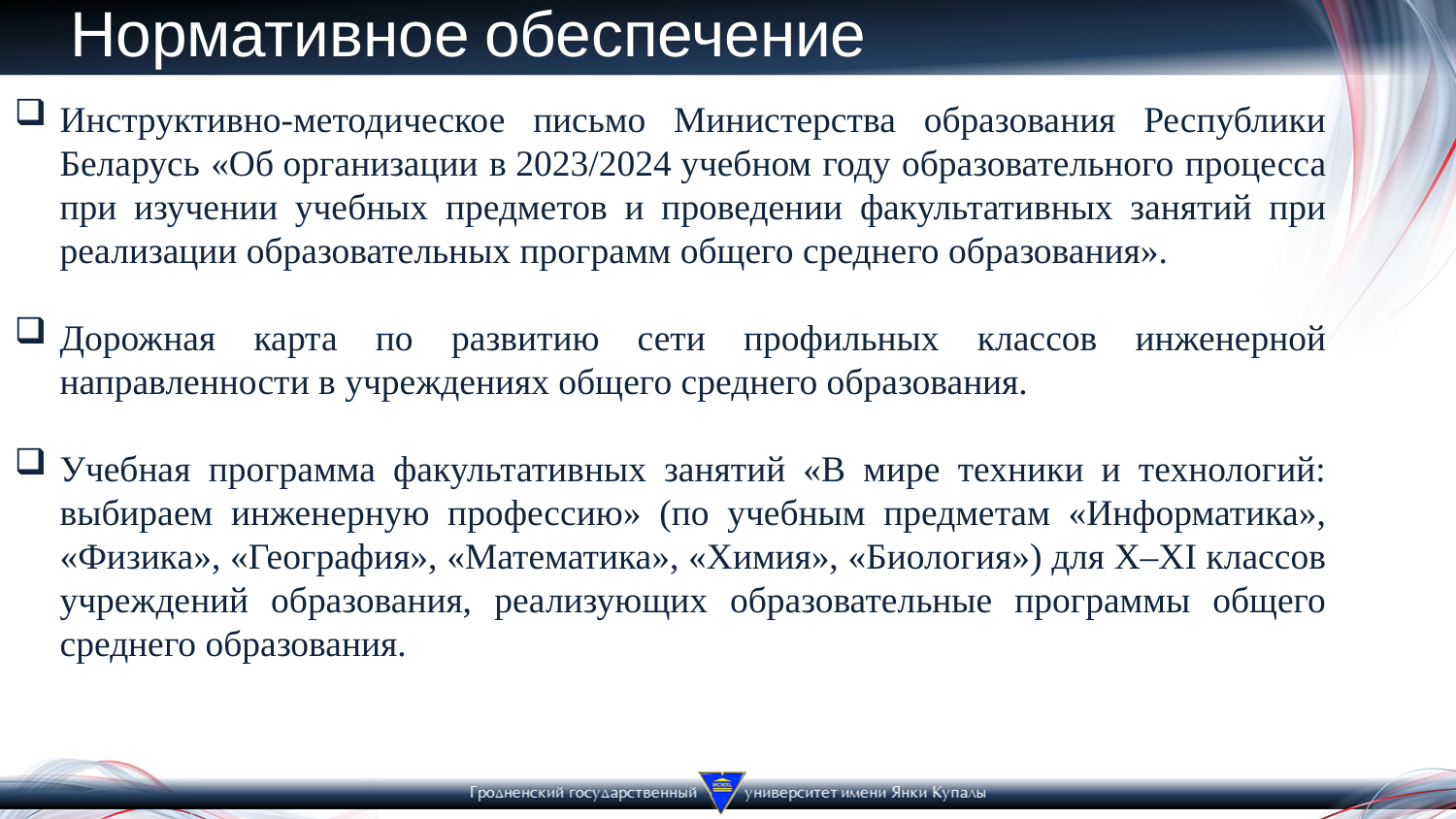

# Нормативное обеспечение
Инструктивно-методическое письмо Министерства образования Республики Беларусь «Об организации в 2023/2024 учебном году образовательного процесса при изучении учебных предметов и проведении факультативных занятий при реализации образовательных программ общего среднего образования».

Дорожная карта по развитию сети профильных классов инженерной направленности в учреждениях общего среднего образования.

Учебная программа факультативных занятий «В мире техники и технологий: выбираем инженерную профессию» (по учебным предметам «Информатика», «Физика», «География», «Математика», «Химия», «Биология») для Х–XI классов учреждений образования, реализующих образовательные программы общего среднего образования.